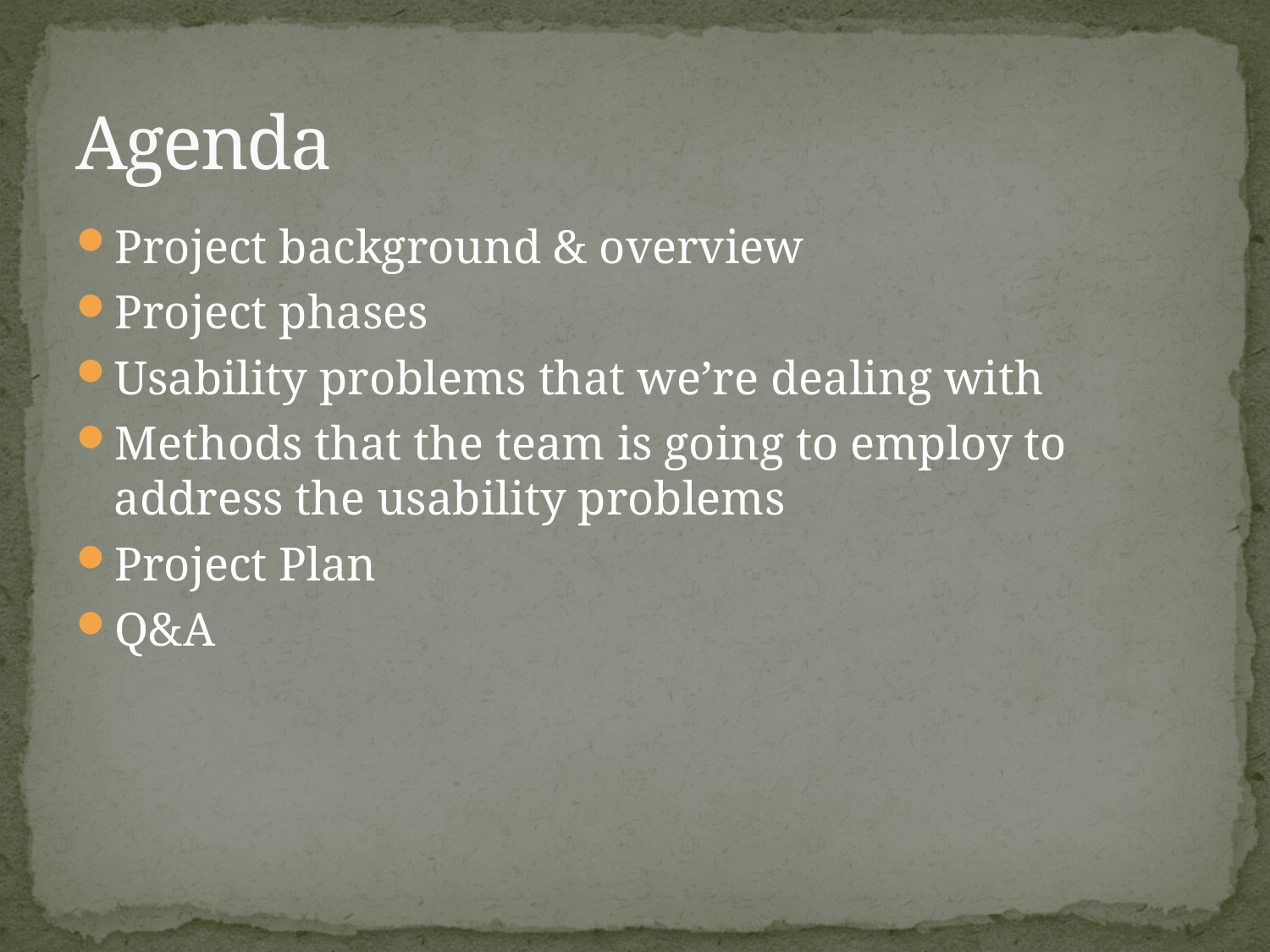

# Agenda
Project background & overview
Project phases
Usability problems that we’re dealing with
Methods that the team is going to employ to address the usability problems
Project Plan
Q&A